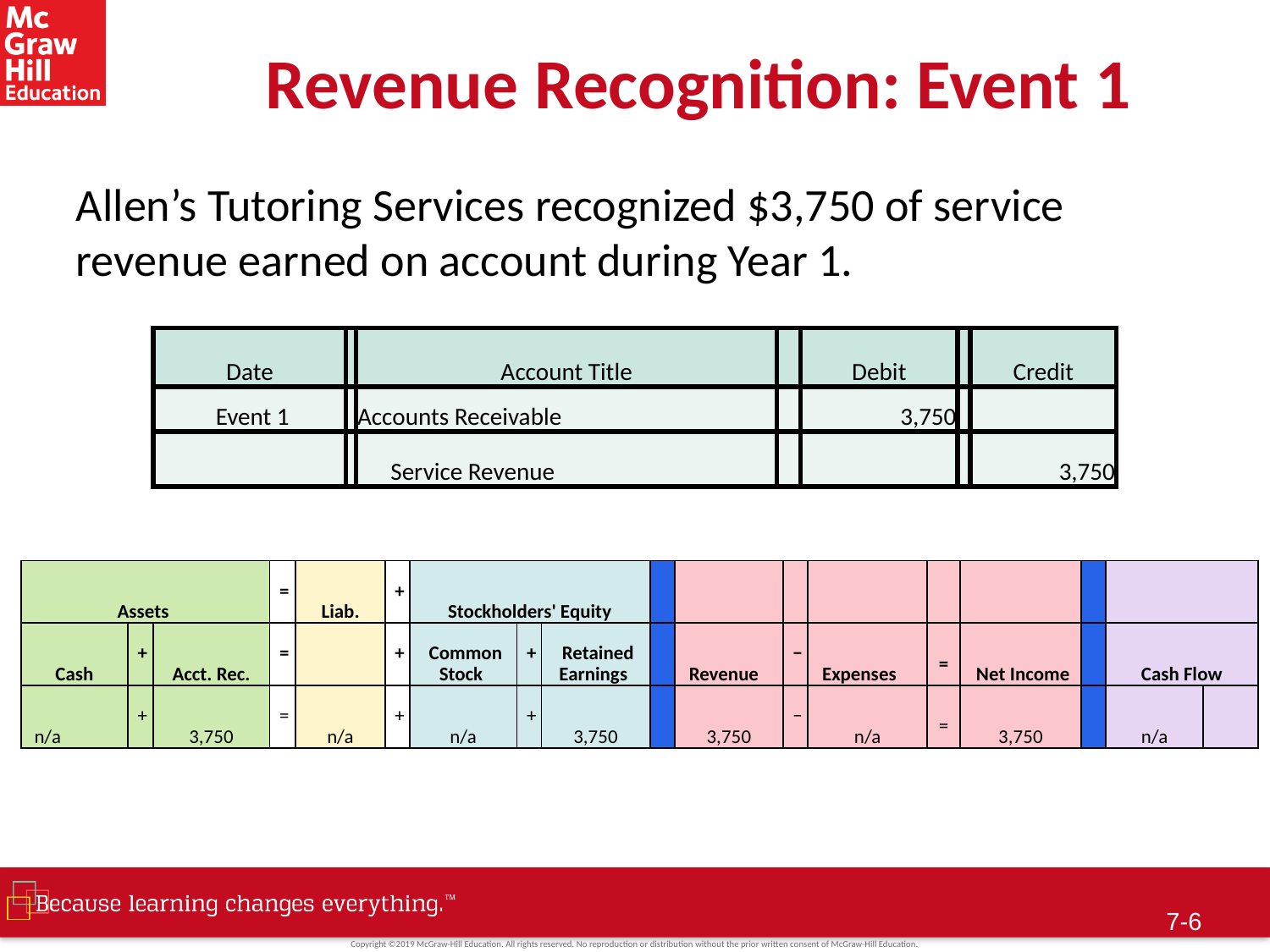

# Revenue Recognition: Event 1
Allen’s Tutoring Services recognized $3,750 of service revenue earned on account during Year 1.

| Date |  | Account Title |  | Debit |  | Credit |
| --- | --- | --- | --- | --- | --- | --- |
| Event 1 |  | Accounts Receivable |  | 3,750 |  |  |
|  |  | Service Revenue |  |  |  | 3,750 |
| Assets |  |  | = | Liab. | + | Stockholders' Equity |  |  |  |  |  |  |  |  |  |  |  |
| --- | --- | --- | --- | --- | --- | --- | --- | --- | --- | --- | --- | --- | --- | --- | --- | --- | --- |
| Cash | + | Acct. Rec. | = |  | + | Common Stock | + | Retained Earnings |  | Revenue | − | Expenses | = | Net Income |  | Cash Flow |  |
| n/a | + | 3,750 | = | n/a | + | n/a | + | 3,750 |  | 3,750 | − | n/a | = | 3,750 |  | n/a |  |

7-6